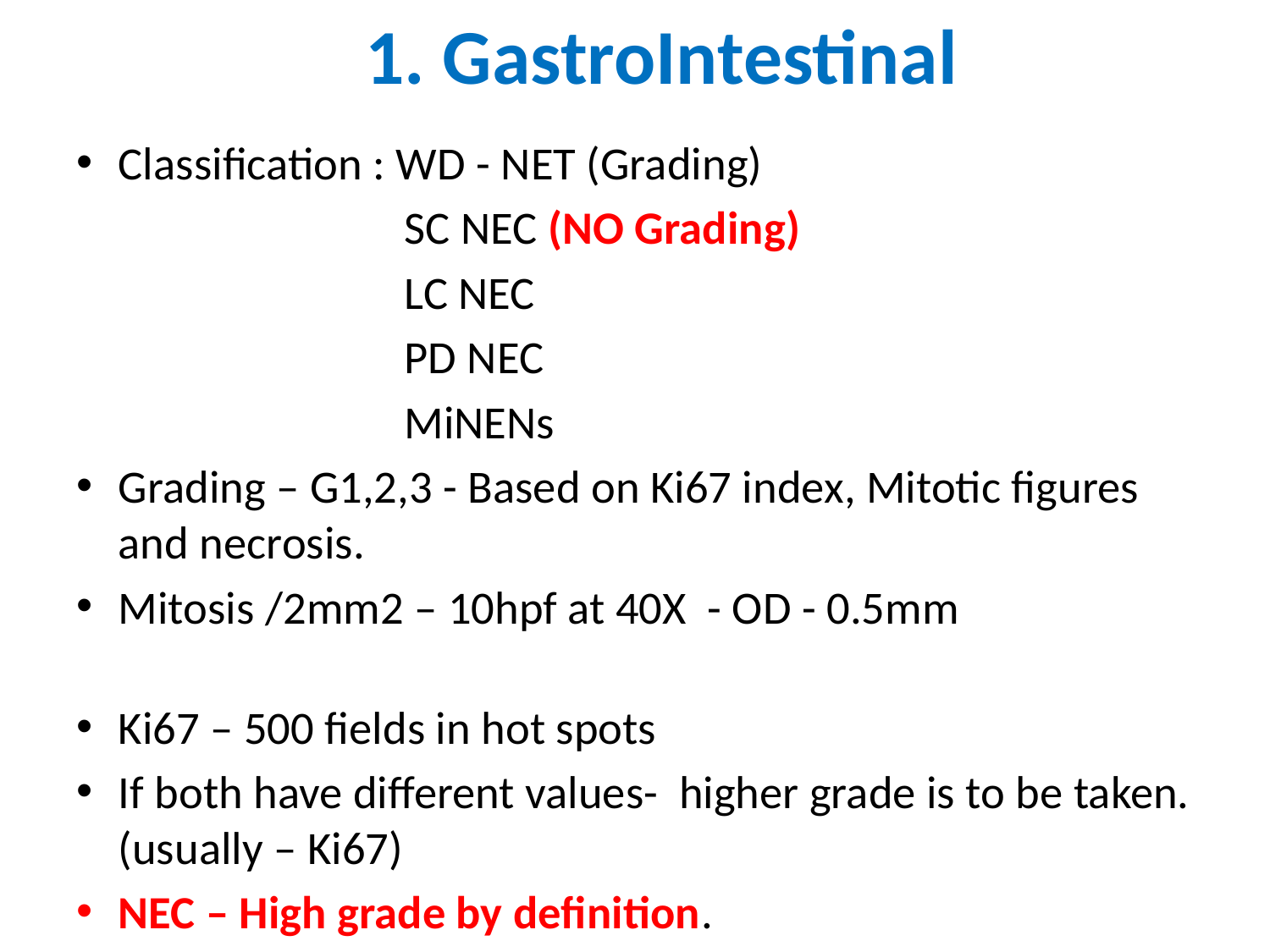

# 1. GastroIntestinal
Classification : WD - NET (Grading)
                               SC NEC (NO Grading)
                               LC NEC
                               PD NEC
                               MiNENs
Grading – G1,2,3 - Based on Ki67 index, Mitotic figures and necrosis.
Mitosis /2mm2 – 10hpf at 40X  - OD - 0.5mm
Ki67 – 500 fields in hot spots
If both have different values-  higher grade is to be taken.(usually – Ki67)
NEC – High grade by definition.